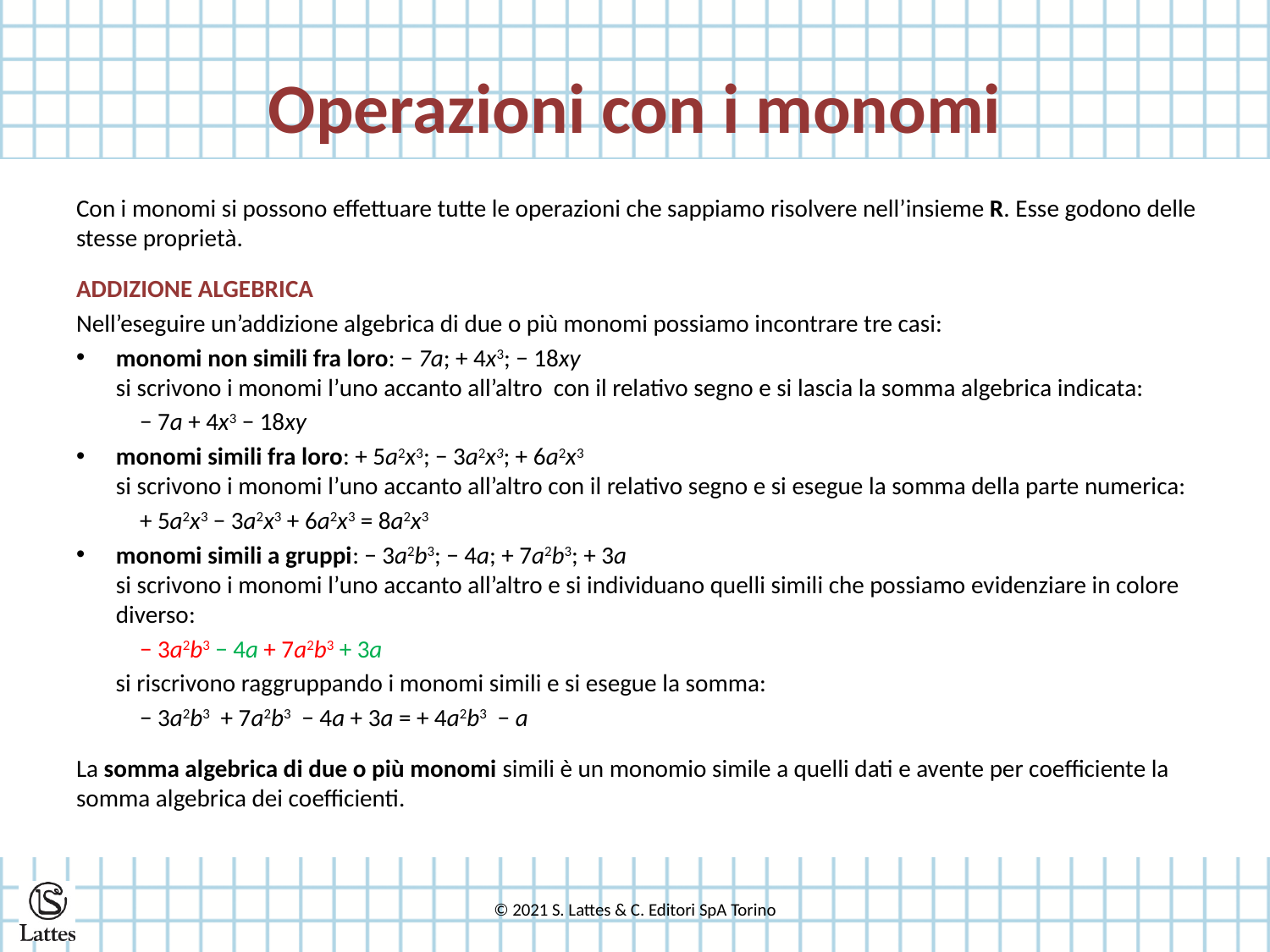

# Operazioni con i monomi
Con i monomi si possono effettuare tutte le operazioni che sappiamo risolvere nell’insieme R. Esse godono delle stesse proprietà.
ADDIZIONE ALGEBRICA
Nell’eseguire un’addizione algebrica di due o più monomi possiamo incontrare tre casi:
monomi non simili fra loro: − 7a; + 4x3; − 18xy
si scrivono i monomi l’uno accanto all’altro  con il relativo segno e si lascia la somma algebrica indicata:
− 7a + 4x3 − 18xy
monomi simili fra loro: + 5a2x3; − 3a2x3; + 6a2x3
si scrivono i monomi l’uno accanto all’altro con il relativo segno e si esegue la somma della parte numerica:
+ 5a2x3 − 3a2x3 + 6a2x3 = 8a2x3
monomi simili a gruppi: − 3a2b3; − 4a; + 7a2b3; + 3a
si scrivono i monomi l’uno accanto all’altro e si individuano quelli simili che possiamo evidenziare in colore diverso:
− 3a2b3 − 4a + 7a2b3 + 3a
si riscrivono raggruppando i monomi simili e si esegue la somma:
− 3a2b3  + 7a2b3  − 4a + 3a = + 4a2b3  − a
La somma algebrica di due o più monomi simili è un monomio simile a quelli dati e avente per coefficiente la somma algebrica dei coefficienti.